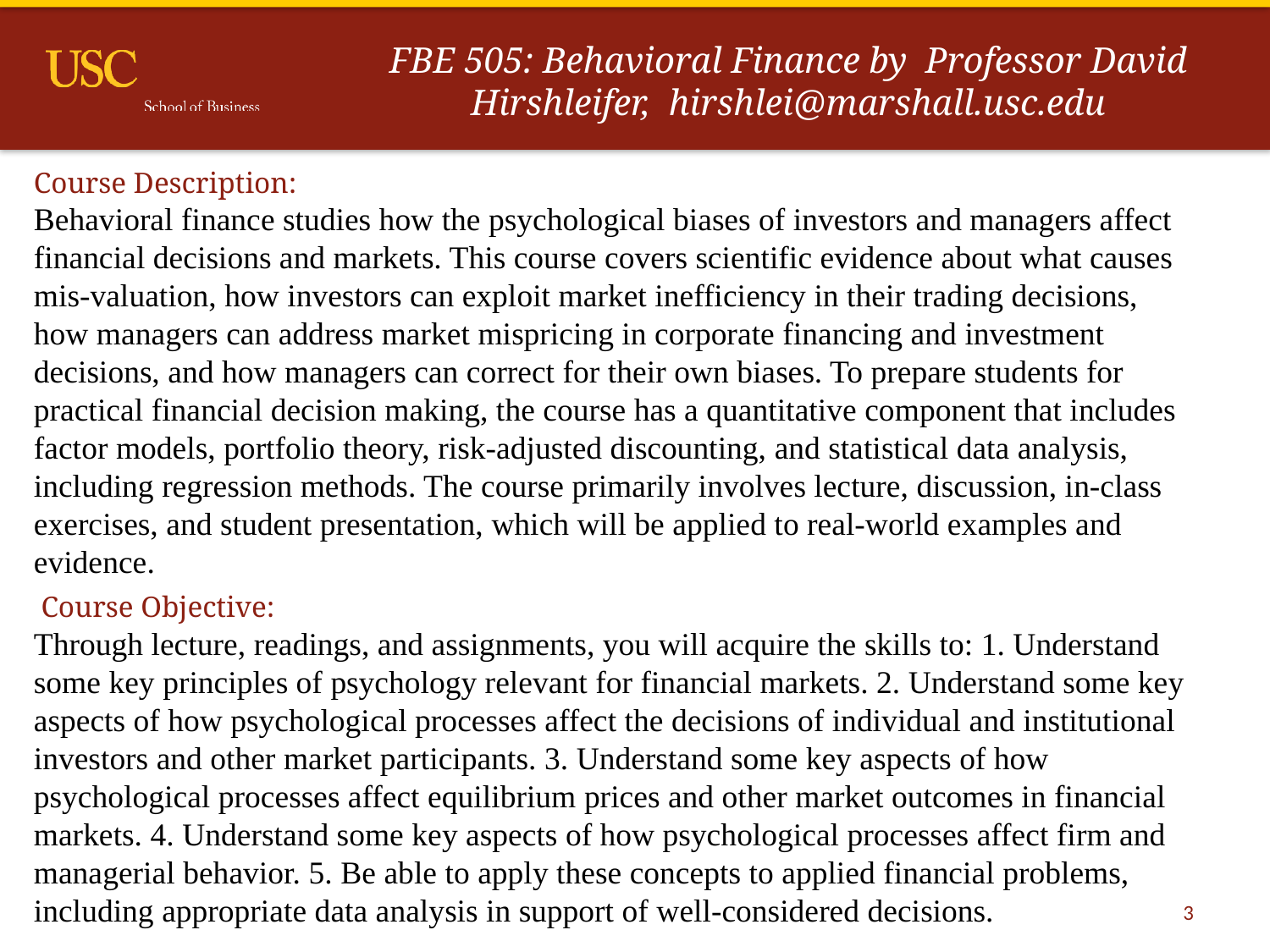

# FBE 505: Behavioral Finance by  Professor David Hirshleifer,  hirshlei@marshall.usc.edu
Course Description:
Behavioral finance studies how the psychological biases of investors and managers affect financial decisions and markets. This course covers scientific evidence about what causes mis-valuation, how investors can exploit market inefficiency in their trading decisions, how managers can address market mispricing in corporate financing and investment decisions, and how managers can correct for their own biases. To prepare students for practical financial decision making, the course has a quantitative component that includes factor models, portfolio theory, risk-adjusted discounting, and statistical data analysis, including regression methods. The course primarily involves lecture, discussion, in-class exercises, and student presentation, which will be applied to real-world examples and evidence.
 Course Objective:
Through lecture, readings, and assignments, you will acquire the skills to: 1. Understand some key principles of psychology relevant for financial markets. 2. Understand some key aspects of how psychological processes affect the decisions of individual and institutional investors and other market participants. 3. Understand some key aspects of how psychological processes affect equilibrium prices and other market outcomes in financial markets. 4. Understand some key aspects of how psychological processes affect firm and managerial behavior. 5. Be able to apply these concepts to applied financial problems, including appropriate data analysis in support of well-considered decisions.

3